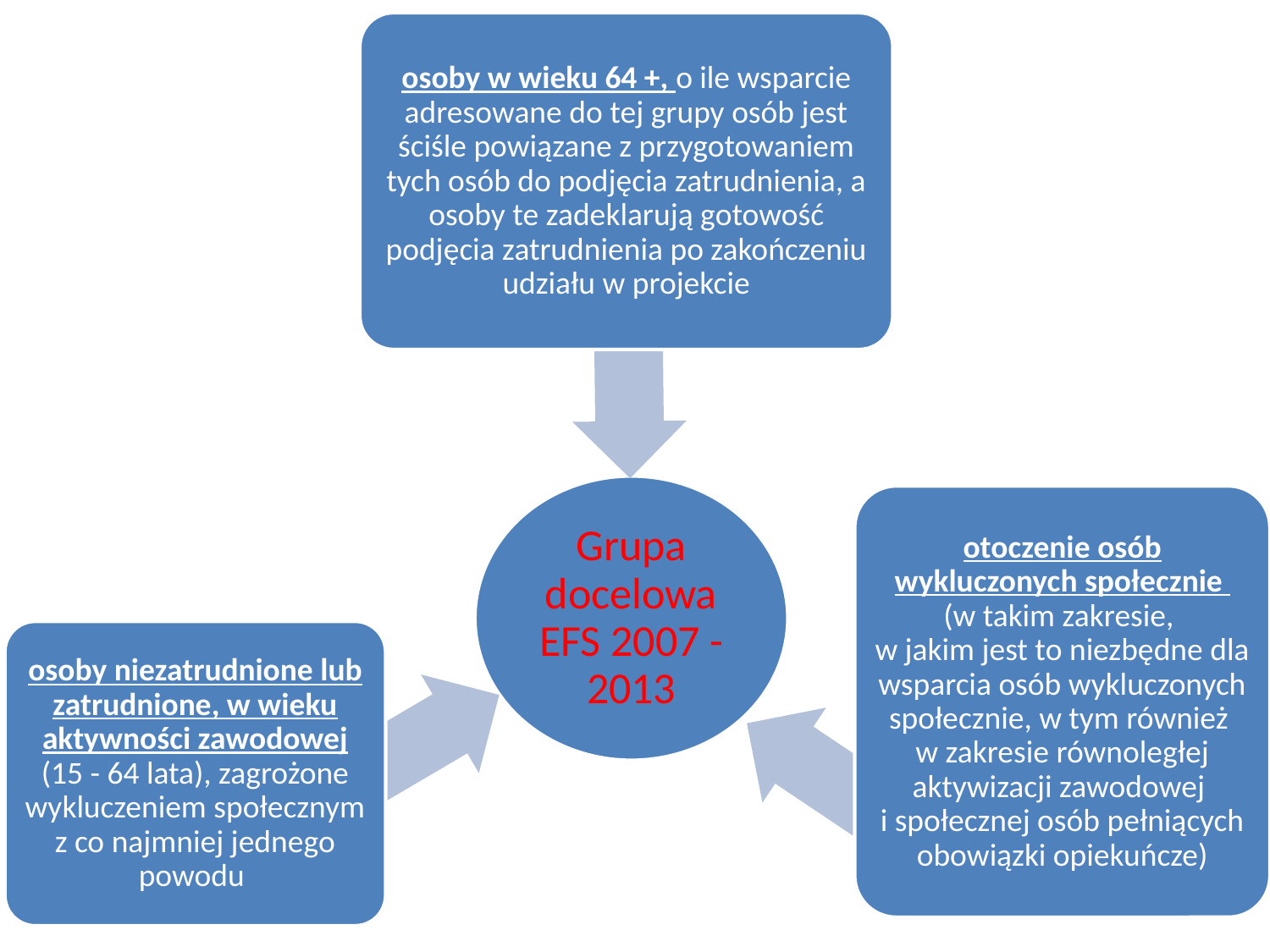

Grupa docelowa EFS 2007 - 2013
osoby niezatrudnione lub zatrudnione, w wieku aktywności zawodowej (15 - 64 lata), zagrożone wykluczeniem społecznym z co najmniej jednego powodu
osoby w wieku 64 +, o ile wsparcie adresowane do tej grupy osób jest ściśle powiązane z przygotowaniem tych osób do podjęcia zatrudnienia, a osoby te zadeklarują gotowość podjęcia zatrudnienia po zakończeniu udziału w projekcie
otoczenie osób wykluczonych społecznie
(w takim zakresie,
w jakim jest to niezbędne dla wsparcia osób wykluczonych społecznie, w tym również
w zakresie równoległej aktywizacji zawodowej
i społecznej osób pełniących obowiązki opiekuńcze)